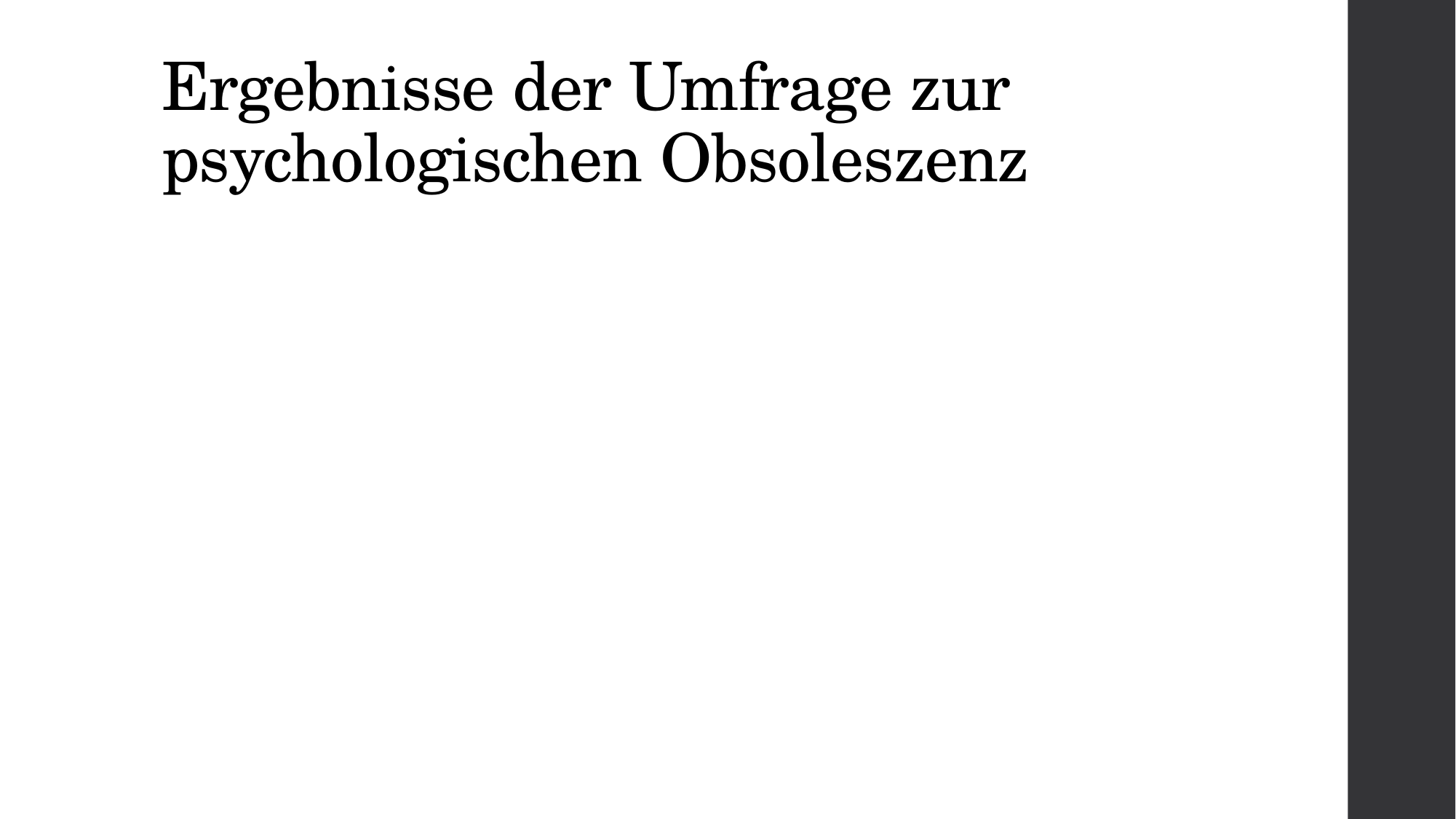

# Ergebnisse der Umfrage zur psychologischen Obsoleszenz